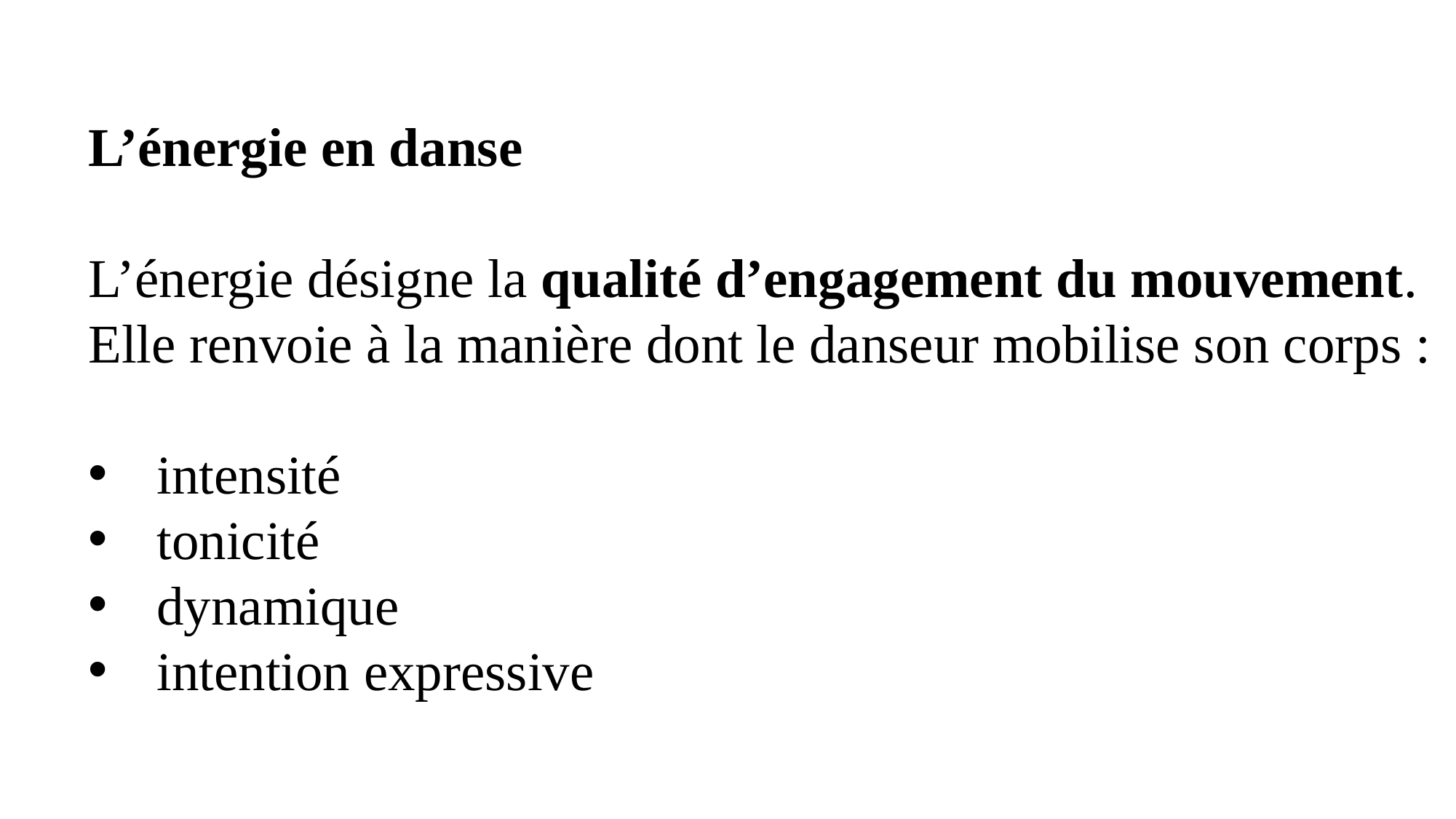

L’énergie en danse
L’énergie désigne la qualité d’engagement du mouvement.
Elle renvoie à la manière dont le danseur mobilise son corps :

intensité
tonicité
dynamique
intention expressive